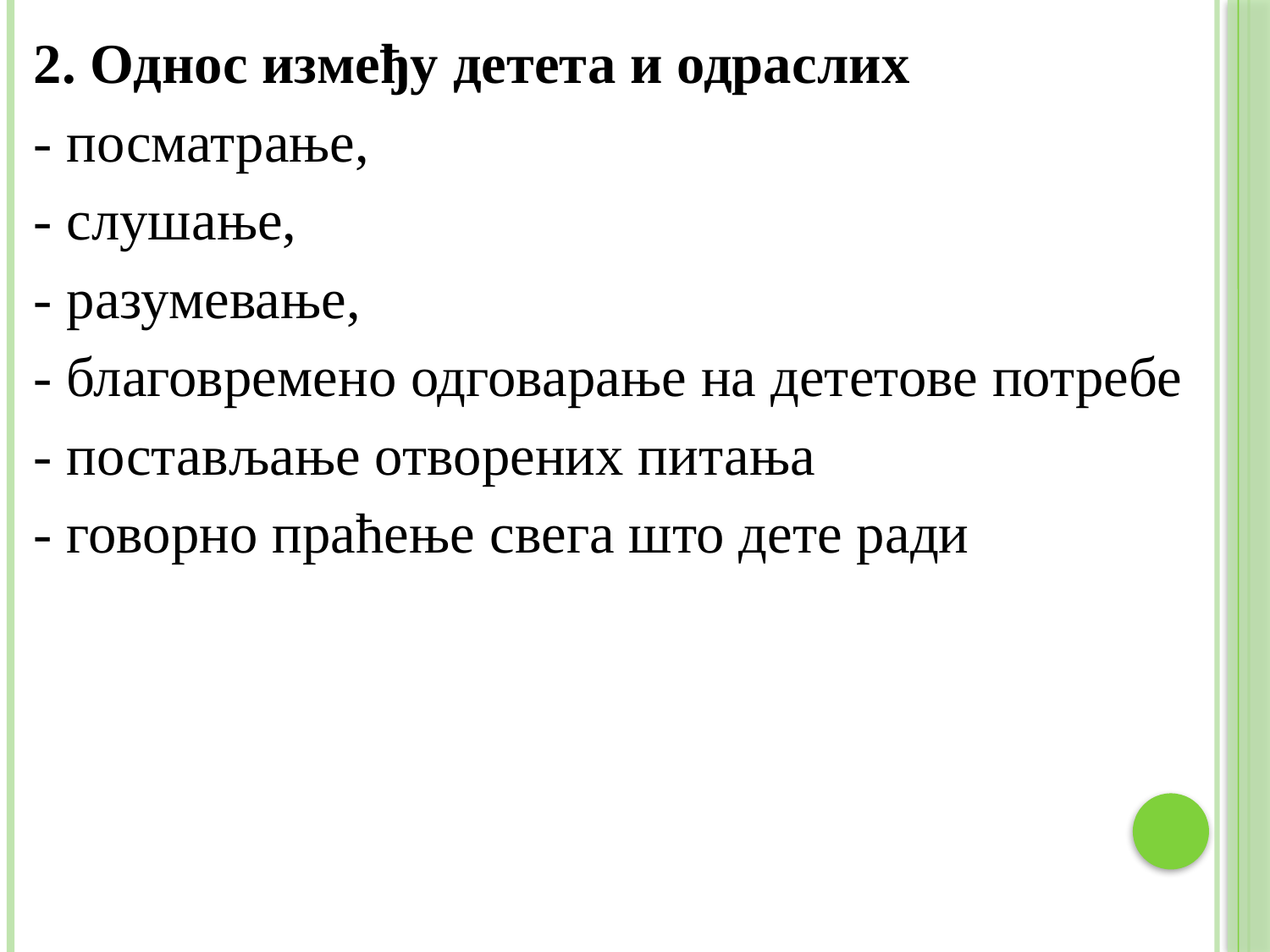

2. Однос између детета и одраслих
- посматрање,
- слушање,
- разумевање,
- благовремено одговарање на дететове потребе
- постављање отворених питања
- говорно праћење свега што дете ради